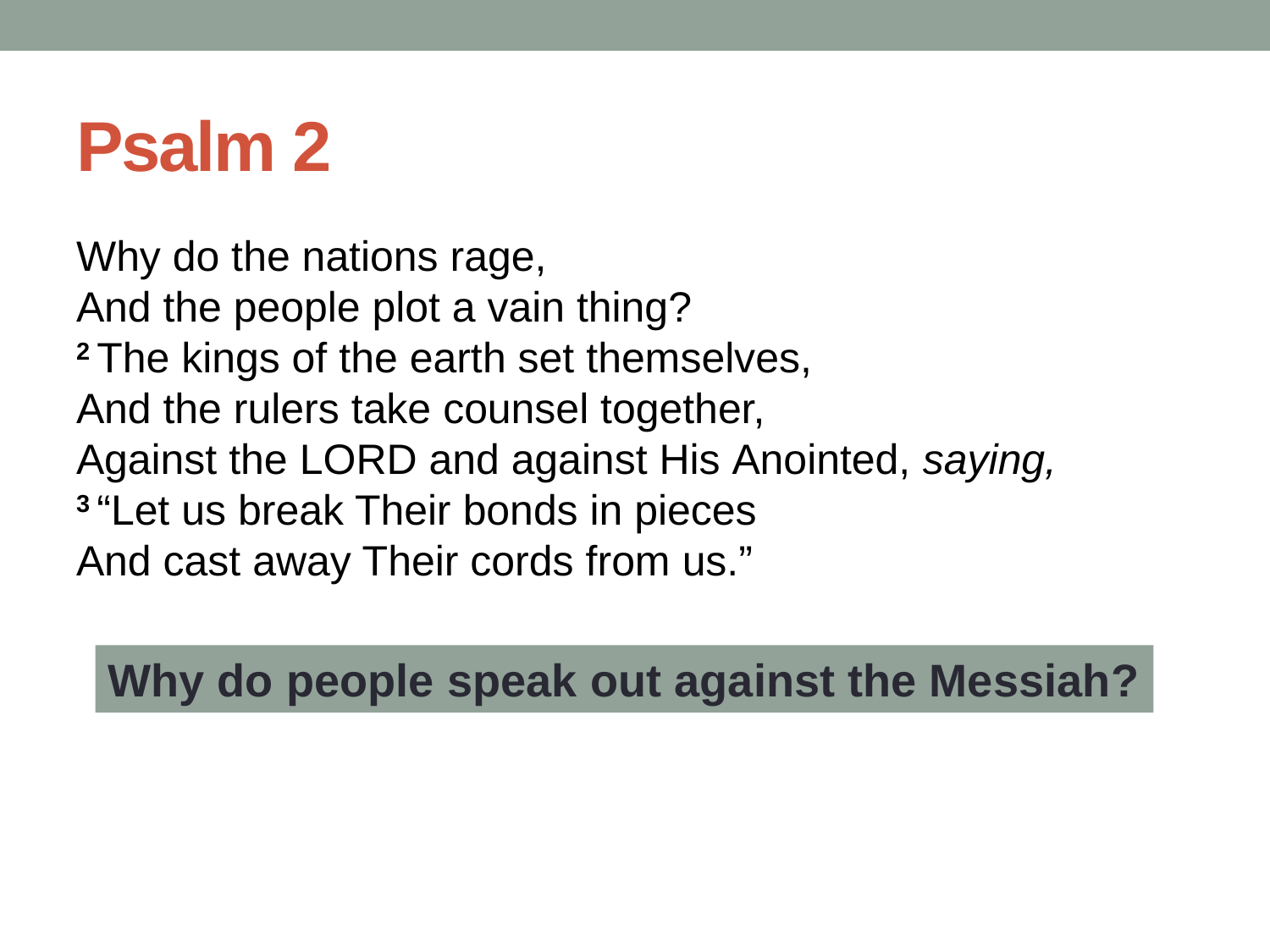

# Psalm 2
Why do the nations rage,
And the people plot a vain thing?
2 The kings of the earth set themselves,
And the rulers take counsel together,
Against the Lord and against His Anointed, saying,
3 “Let us break Their bonds in pieces
And cast away Their cords from us.”

Why do people speak out against the Messiah?